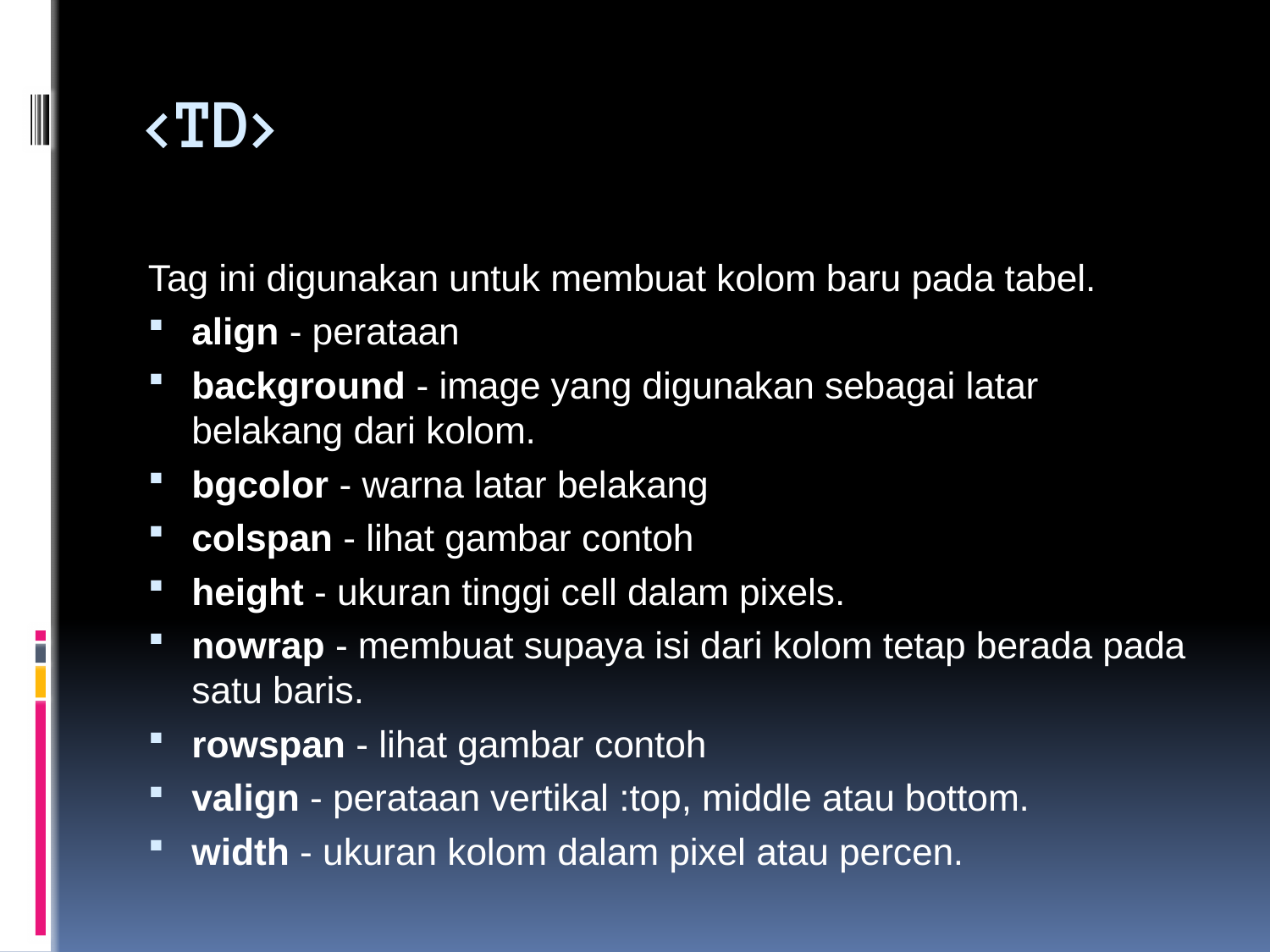

# <TD>
Tag ini digunakan untuk membuat kolom baru pada tabel.
align - perataan
background - image yang digunakan sebagai latar belakang dari kolom.
bgcolor - warna latar belakang
colspan - lihat gambar contoh
height - ukuran tinggi cell dalam pixels.
nowrap - membuat supaya isi dari kolom tetap berada pada satu baris.
rowspan - lihat gambar contoh
valign - perataan vertikal :top, middle atau bottom.
width - ukuran kolom dalam pixel atau percen.